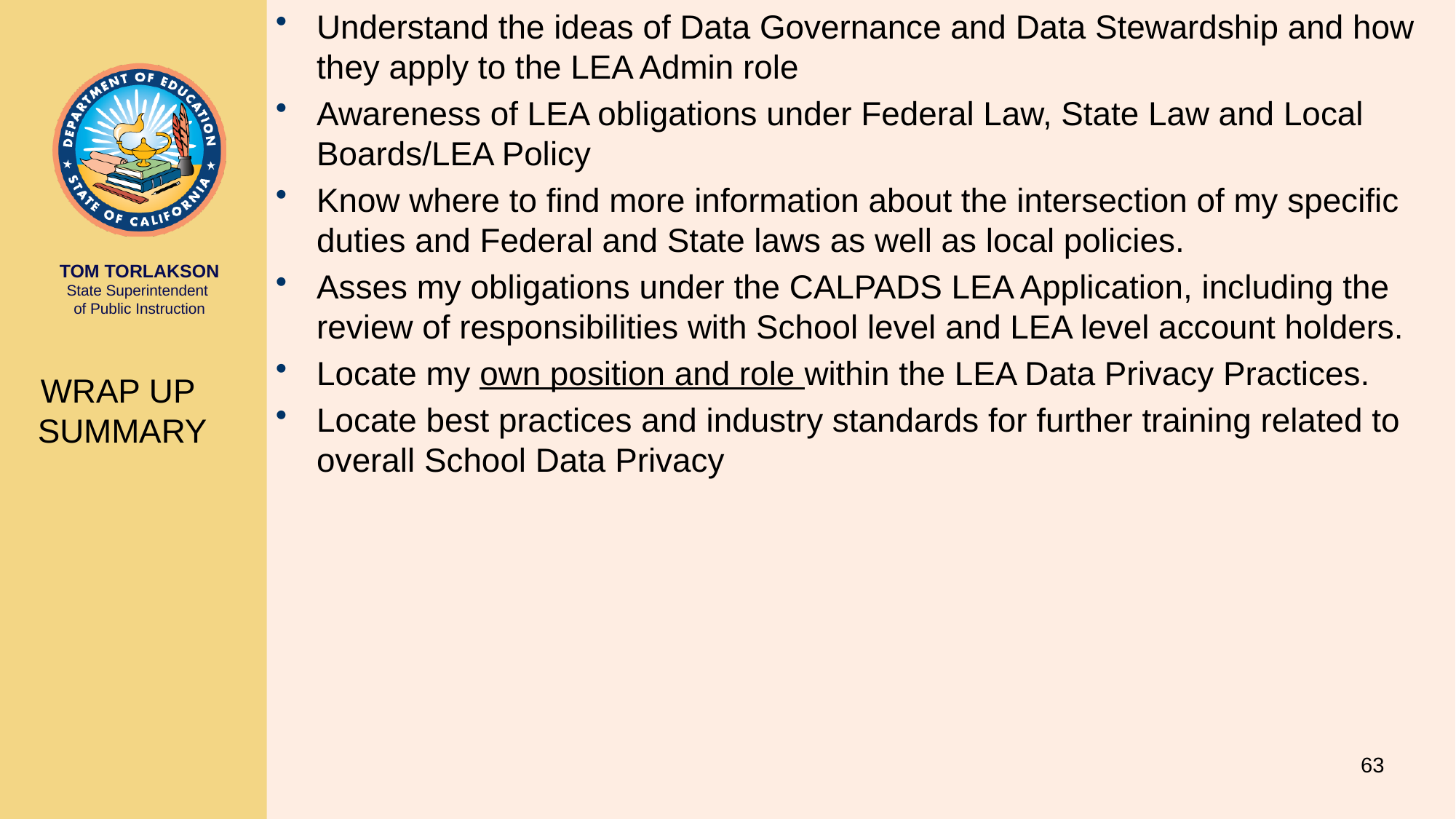

Understand the ideas of Data Governance and Data Stewardship and how they apply to the LEA Admin role
Awareness of LEA obligations under Federal Law, State Law and Local Boards/LEA Policy
Know where to find more information about the intersection of my specific duties and Federal and State laws as well as local policies.
Asses my obligations under the CALPADS LEA Application, including the review of responsibilities with School level and LEA level account holders.
Locate my own position and role within the LEA Data Privacy Practices.
Locate best practices and industry standards for further training related to overall School Data Privacy
# Wrap Up Summary
63